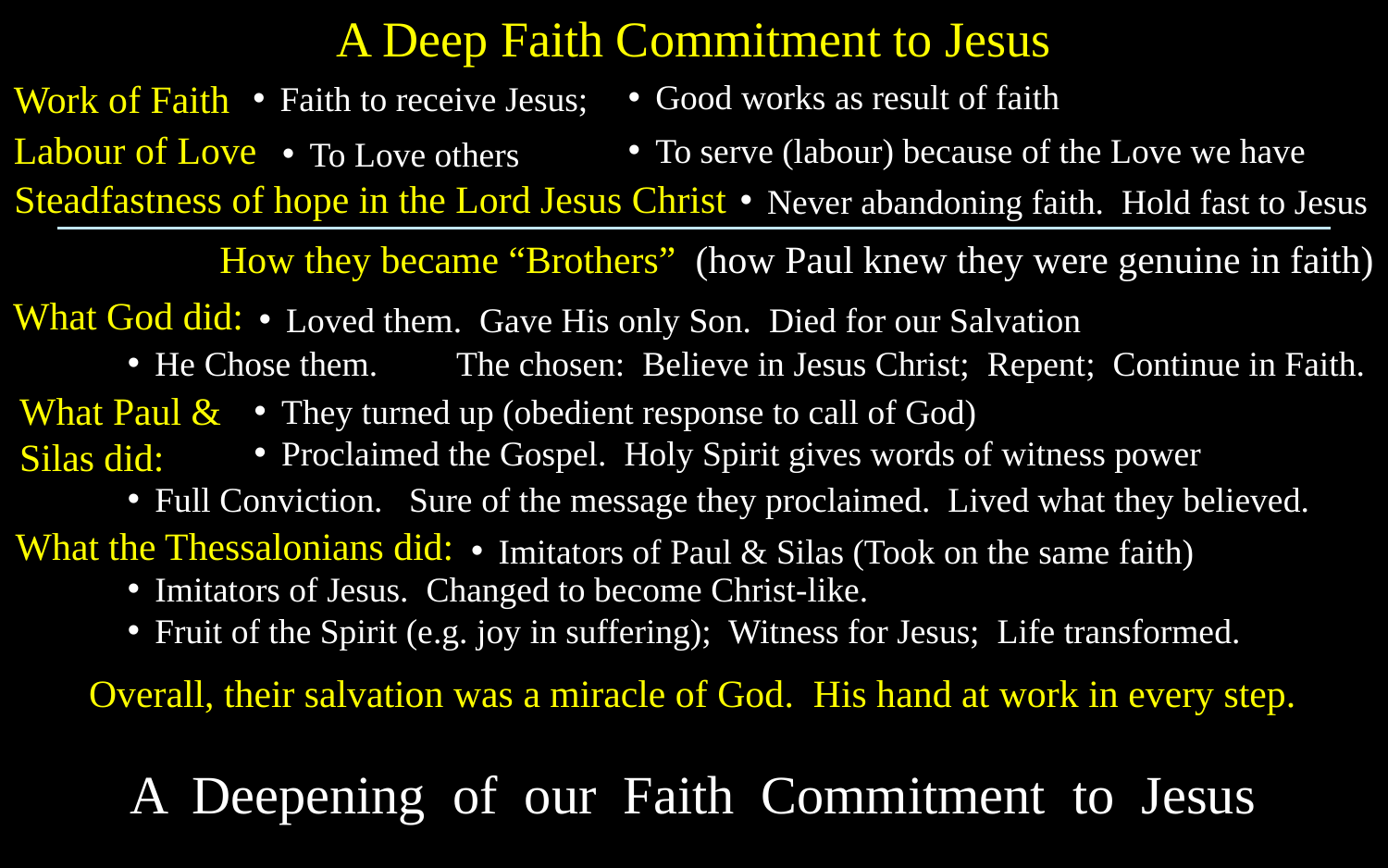

A Deep Faith Commitment to Jesus
Work of Faith
Good works as result of faith
Faith to receive Jesus;
Labour of Love
To serve (labour) because of the Love we have
To Love others
Steadfastness of hope in the Lord Jesus Christ
Never abandoning faith.  Hold fast to Jesus
How they became “Brothers”  (how Paul knew they were genuine in faith)
What God did:
Loved them.  Gave His only Son.  Died for our Salvation
He Chose them.         The chosen:  Believe in Jesus Christ;  Repent;  Continue in Faith.
What Paul & Silas did:
They turned up (obedient response to call of God)
Proclaimed the Gospel.  Holy Spirit gives words of witness power
Full Conviction.   Sure of the message they proclaimed.  Lived what they believed.
What the Thessalonians did:
Imitators of Paul & Silas (Took on the same faith)
Imitators of Jesus.  Changed to become Christ-like.
Fruit of the Spirit (e.g. joy in suffering);  Witness for Jesus;  Life transformed.
Overall, their salvation was a miracle of God.  His hand at work in every step.
A  Deepening  of  our  Faith  Commitment  to  Jesus